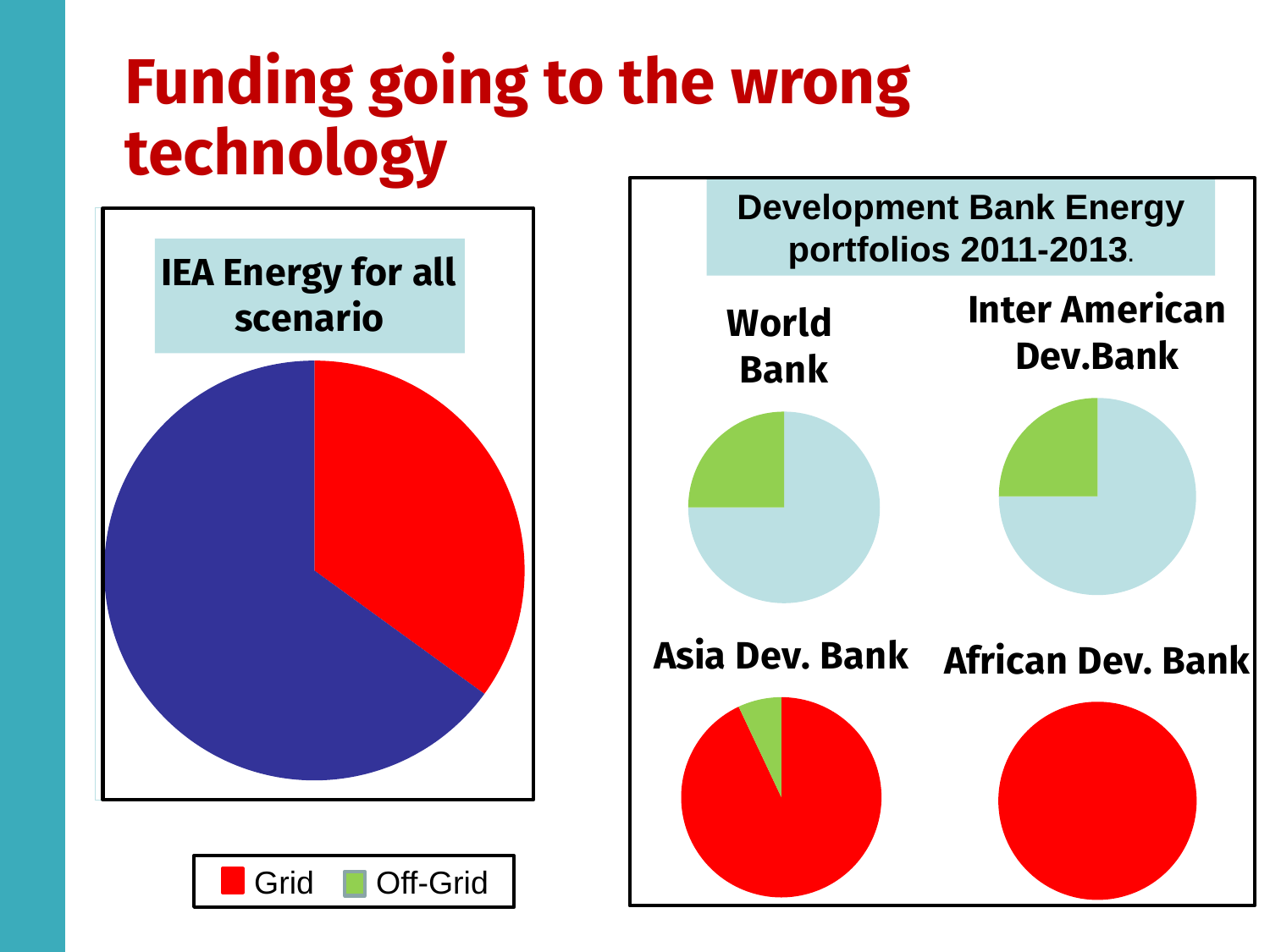

# Funding going to the wrong technology

Development Bank Energy portfolios 2011-2013.

### Chart:

| Category | IEA Energy for all scenario |
|---|---|
| Grid | 35.0 |
| Off-grid | 65.0 |

### Chart: Inter American Dev.Bank

| Category | Sales |
|---|---|
| Grid | 75.0 |
| Off-grid | 25.0 |

### Chart: World
Bank

| Category | Sales |
|---|---|
| Grid | 75.0 |
| Off-grid | 25.0 |

### Chart: Asia Dev. Bank

| Category | Sales |
|---|---|
| Grid | 93.0 |
| Off-grid | 7.0 |

### Chart: African Dev. Bank

| Category | Sales |
|---|---|
| Grid | 100.0 |
| Off-grid | 0.0 |
    Grid       Off-Grid